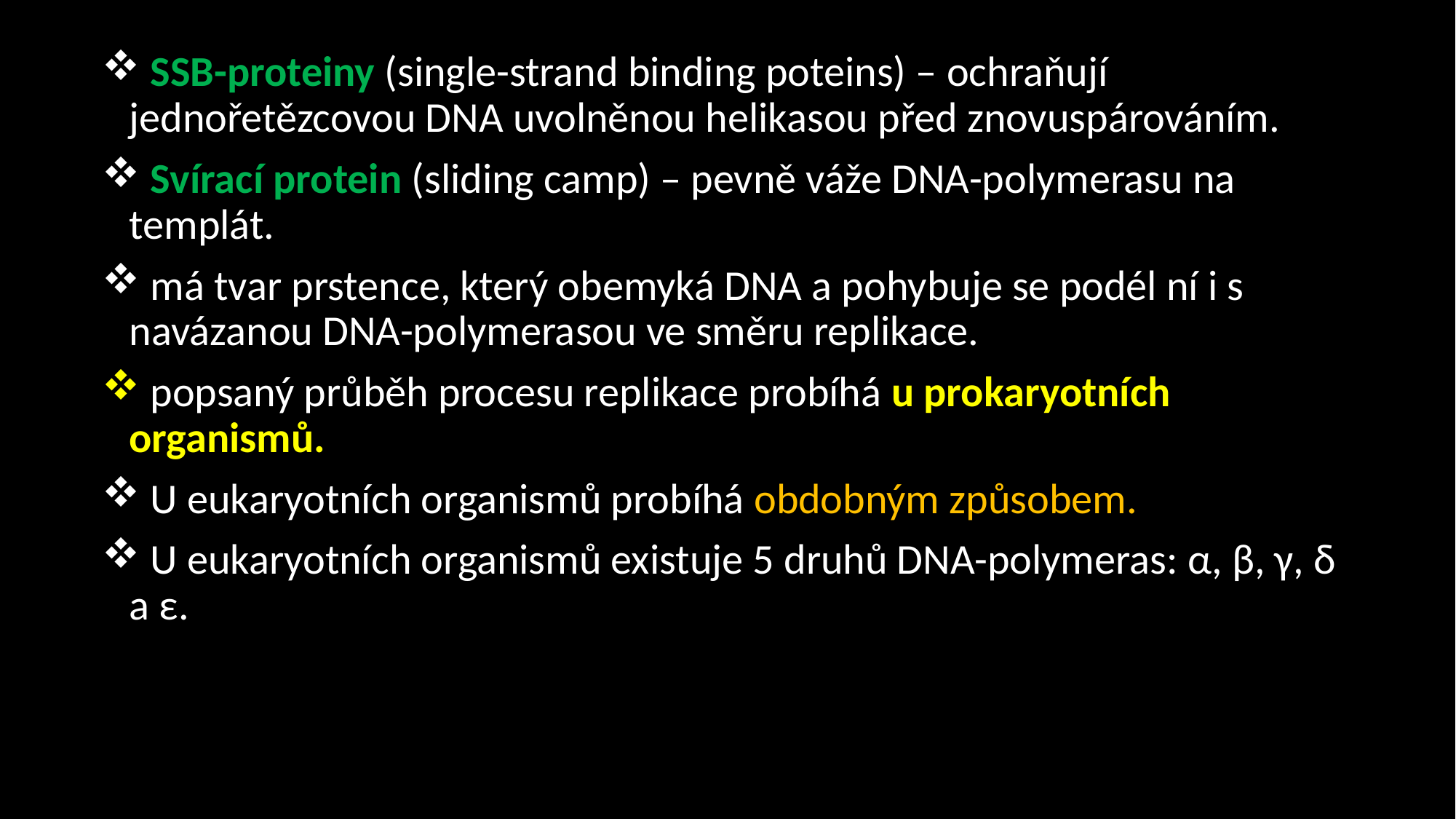

SSB-proteiny (single-strand binding poteins) – ochraňují jednořetězcovou DNA uvolněnou helikasou před znovuspárováním.
 Svírací protein (sliding camp) – pevně váže DNA-polymerasu na templát.
 má tvar prstence, který obemyká DNA a pohybuje se podél ní i s navázanou DNA-polymerasou ve směru replikace.
 popsaný průběh procesu replikace probíhá u prokaryotních organismů.
 U eukaryotních organismů probíhá obdobným způsobem.
 U eukaryotních organismů existuje 5 druhů DNA-polymeras: α, β, γ, δ a ε.